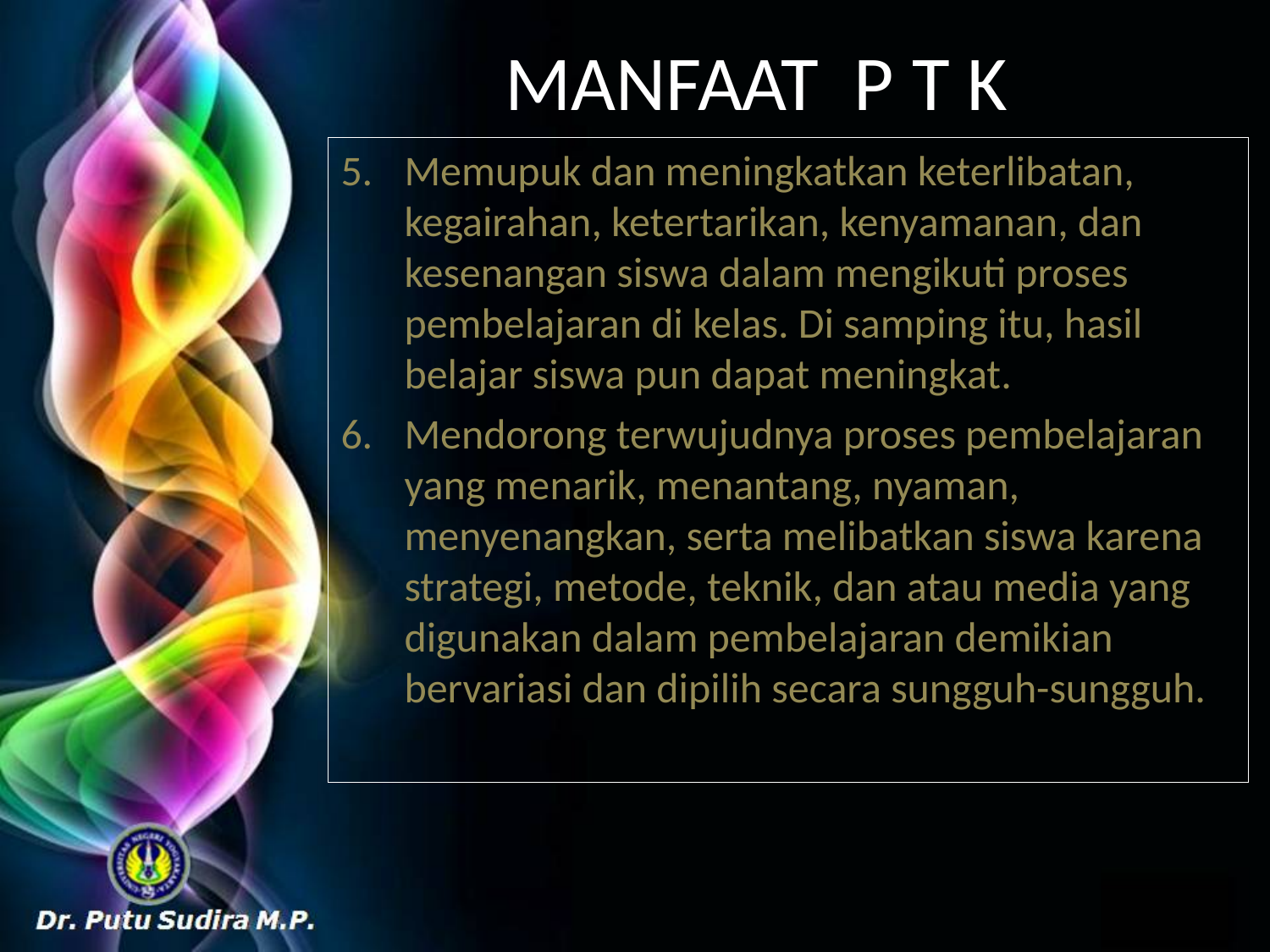

# MANFAAT  P T K
Memupuk dan meningkatkan keterlibatan, kegairahan, ketertarikan, kenyamanan, dan kesenangan siswa dalam mengikuti proses pembelajaran di kelas. Di samping itu, hasil belajar siswa pun dapat meningkat.
Mendorong terwujudnya proses pembelajaran yang menarik, menantang, nyaman, menyenangkan, serta melibatkan siswa karena strategi, metode, teknik, dan atau media yang digunakan dalam pembelajaran demikian bervariasi dan dipilih secara sungguh-sungguh.